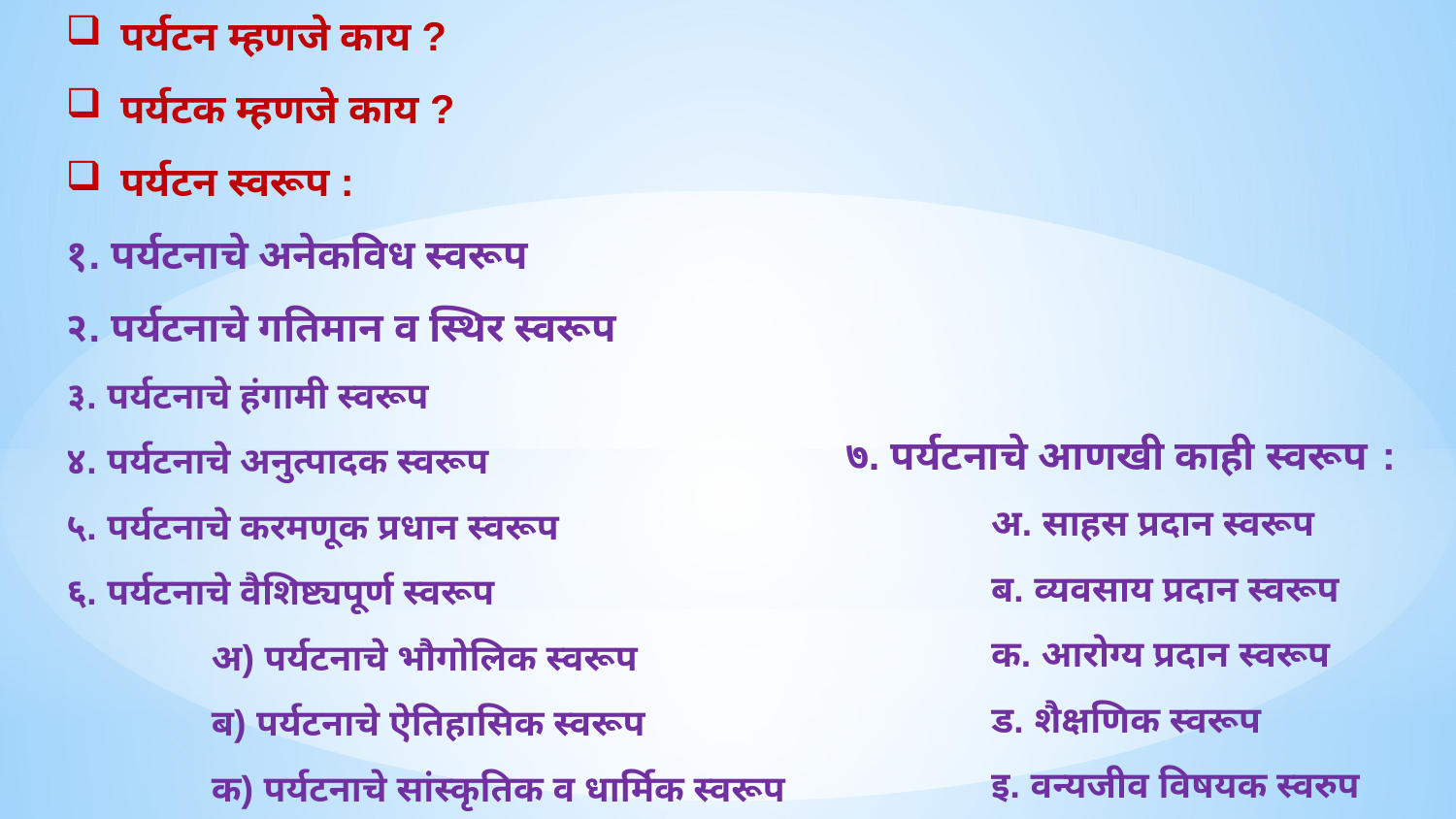

पर्यटन म्हणजे काय ?
पर्यटक म्हणजे काय ?
पर्यटन स्वरूप :
१. पर्यटनाचे अनेकविध स्वरूप
२. पर्यटनाचे गतिमान व स्थिर स्वरूप
३. पर्यटनाचे हंगामी स्वरूप
४. पर्यटनाचे अनुत्पादक स्वरूप
५. पर्यटनाचे करमणूक प्रधान स्वरूप
६. पर्यटनाचे वैशिष्ट्यपूर्ण स्वरूप
	अ) पर्यटनाचे भौगोलिक स्वरूप
	ब) पर्यटनाचे ऐतिहासिक स्वरूप
	क) पर्यटनाचे सांस्कृतिक व धार्मिक स्वरूप
७. पर्यटनाचे आणखी काही स्वरूप :
	अ. साहस प्रदान स्वरूप
	ब. व्यवसाय प्रदान स्वरूप
	क. आरोग्य प्रदान स्वरूप
	ड. शैक्षणिक स्वरूप
	इ. वन्यजीव विषयक स्वरुप